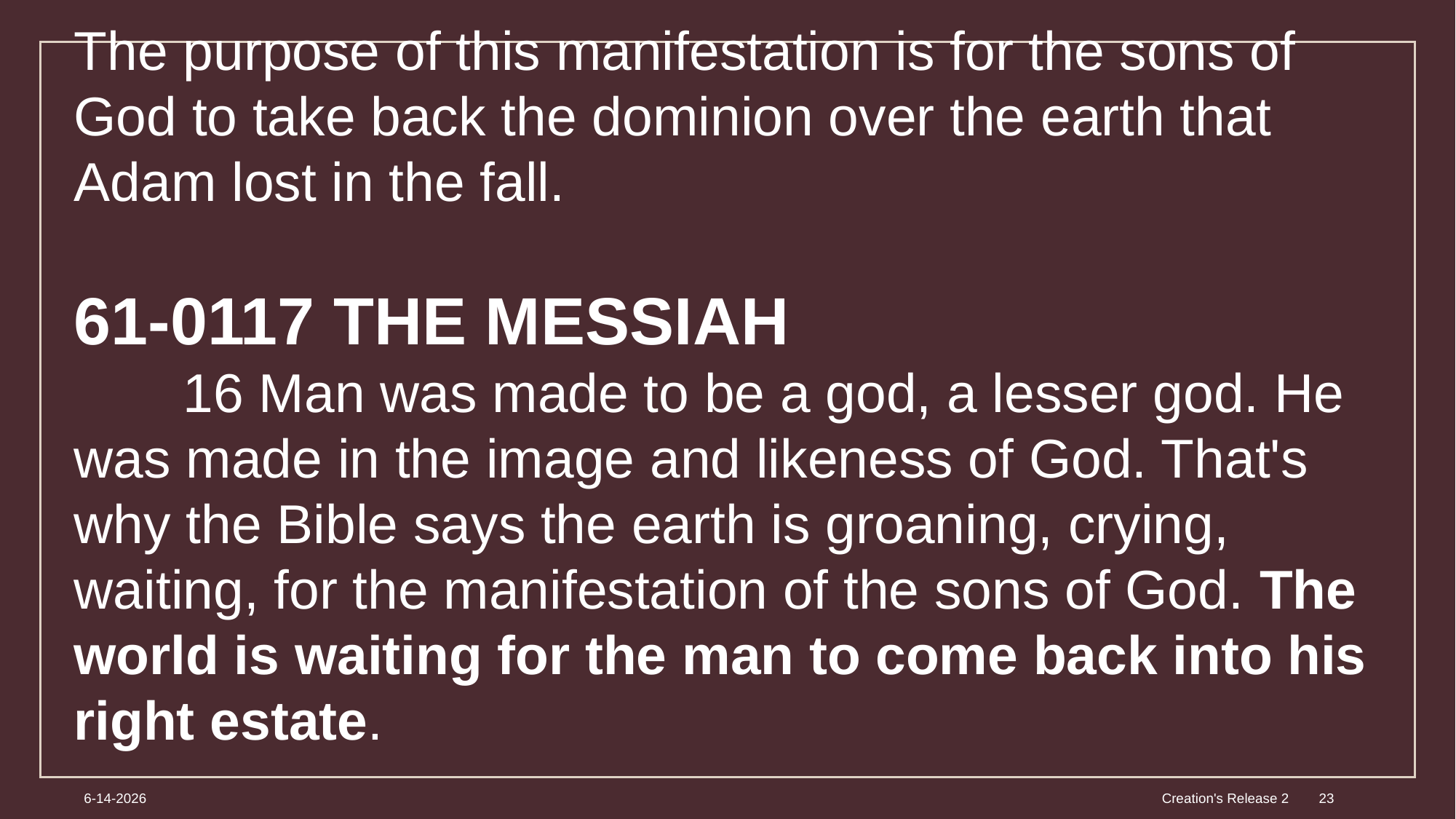

The purpose of this manifestation is for the sons of God to take back the dominion over the earth that Adam lost in the fall.

61-0117 THE MESSIAH
	16 Man was made to be a god, a lesser god. He was made in the image and likeness of God. That's why the Bible says the earth is groaning, crying, waiting, for the manifestation of the sons of God. The world is waiting for the man to come back into his right estate.
6-14-2026
Creation's Release 2
23